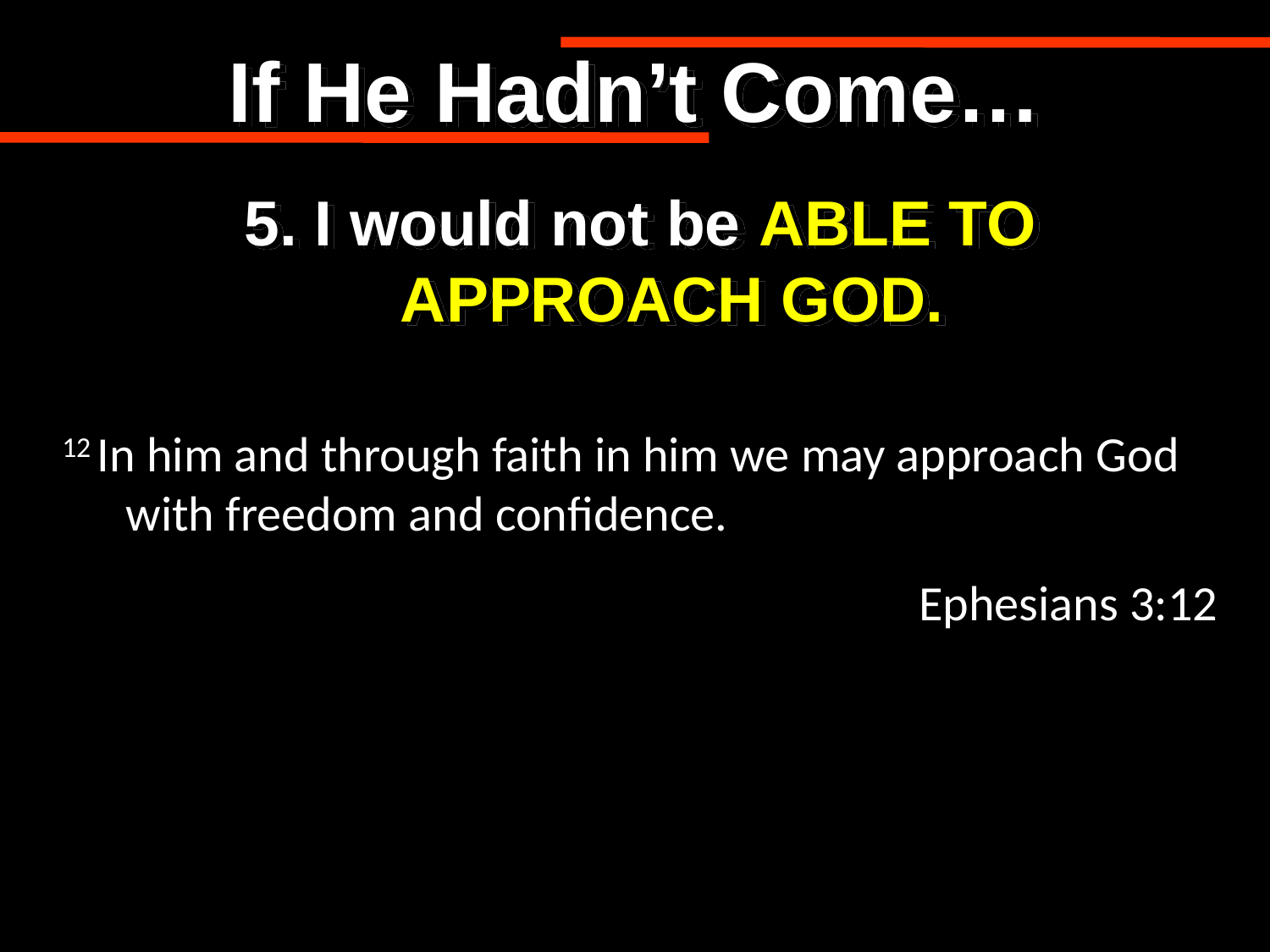

If He Hadn’t Come…

5. I would not be ABLE TO APPROACH GOD.
12 In him and through faith in him we may approach God with freedom and confidence.
Ephesians 3:12